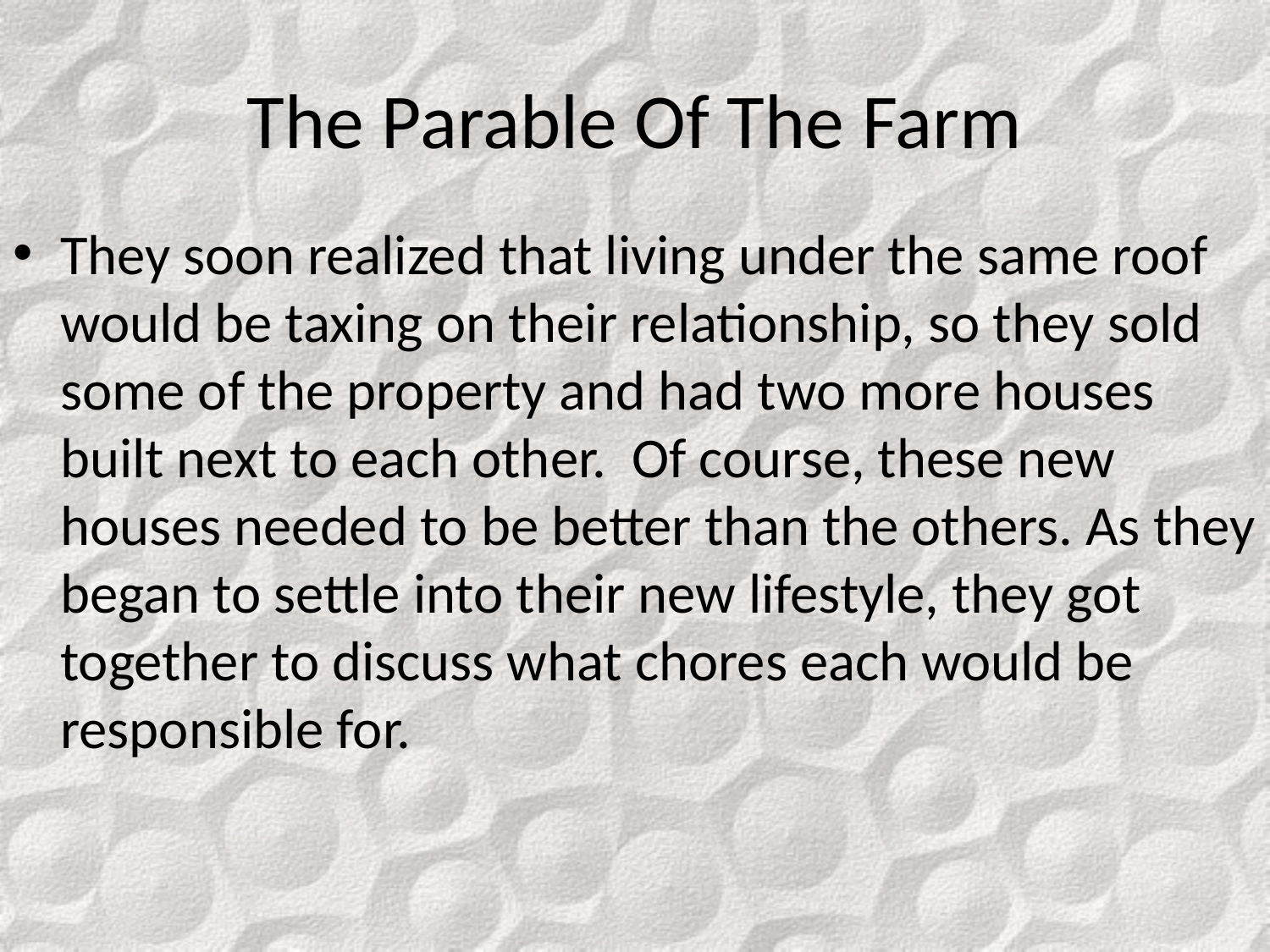

# The Parable Of The Farm
They soon realized that living under the same roof would be taxing on their relationship, so they sold some of the property and had two more houses built next to each other.  Of course, these new houses needed to be better than the others. As they began to settle into their new lifestyle, they got together to discuss what chores each would be responsible for.